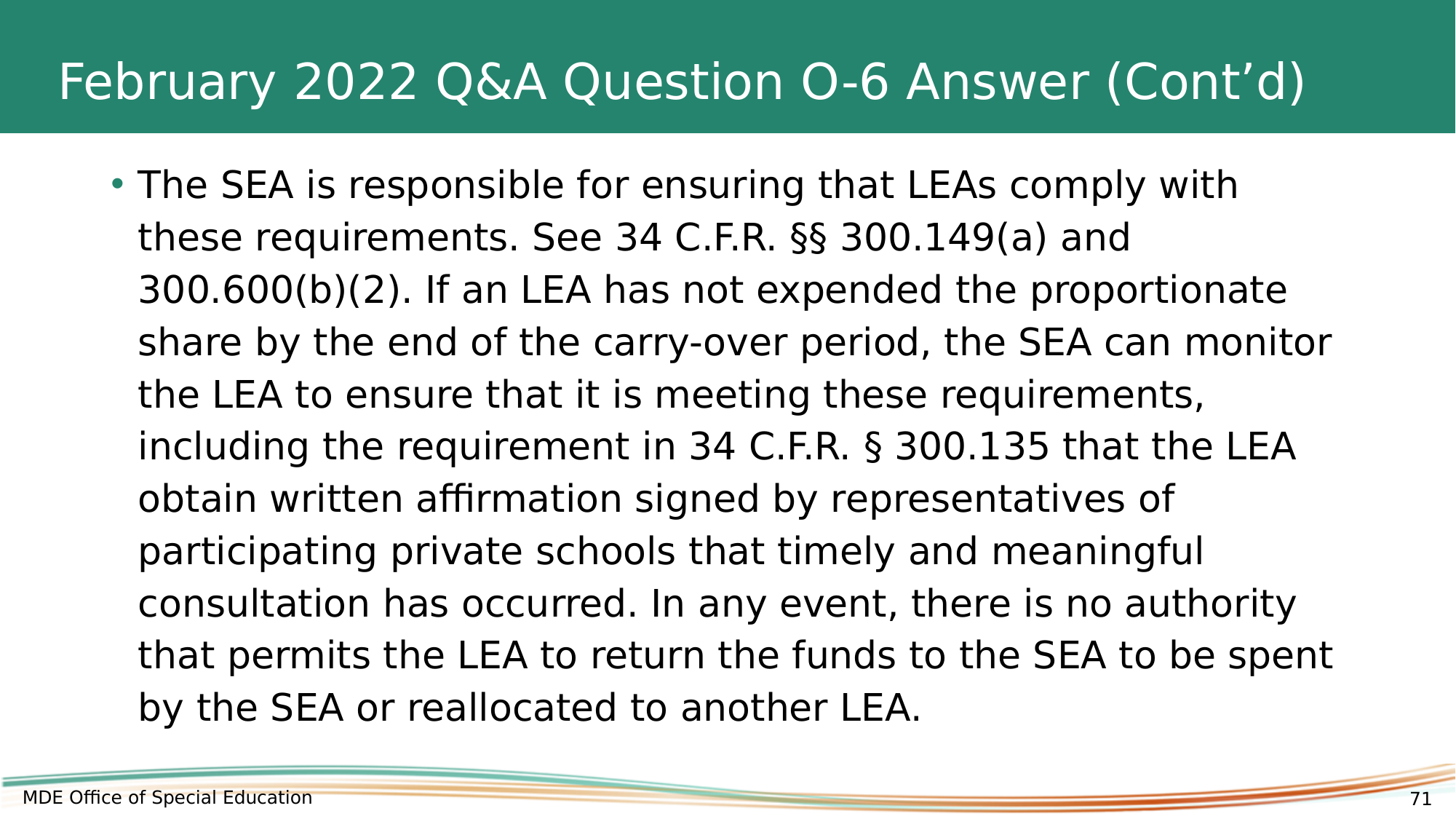

# February 2022 Q&A Question O-6 Answer (Cont’d)
The SEA is responsible for ensuring that LEAs comply with these requirements. See 34 C.F.R. §§ 300.149(a) and 300.600(b)(2). If an LEA has not expended the proportionate share by the end of the carry-over period, the SEA can monitor the LEA to ensure that it is meeting these requirements, including the requirement in 34 C.F.R. § 300.135 that the LEA obtain written affirmation signed by representatives of participating private schools that timely and meaningful consultation has occurred. In any event, there is no authority that permits the LEA to return the funds to the SEA to be spent by the SEA or reallocated to another LEA.
MDE Office of Special Education
71